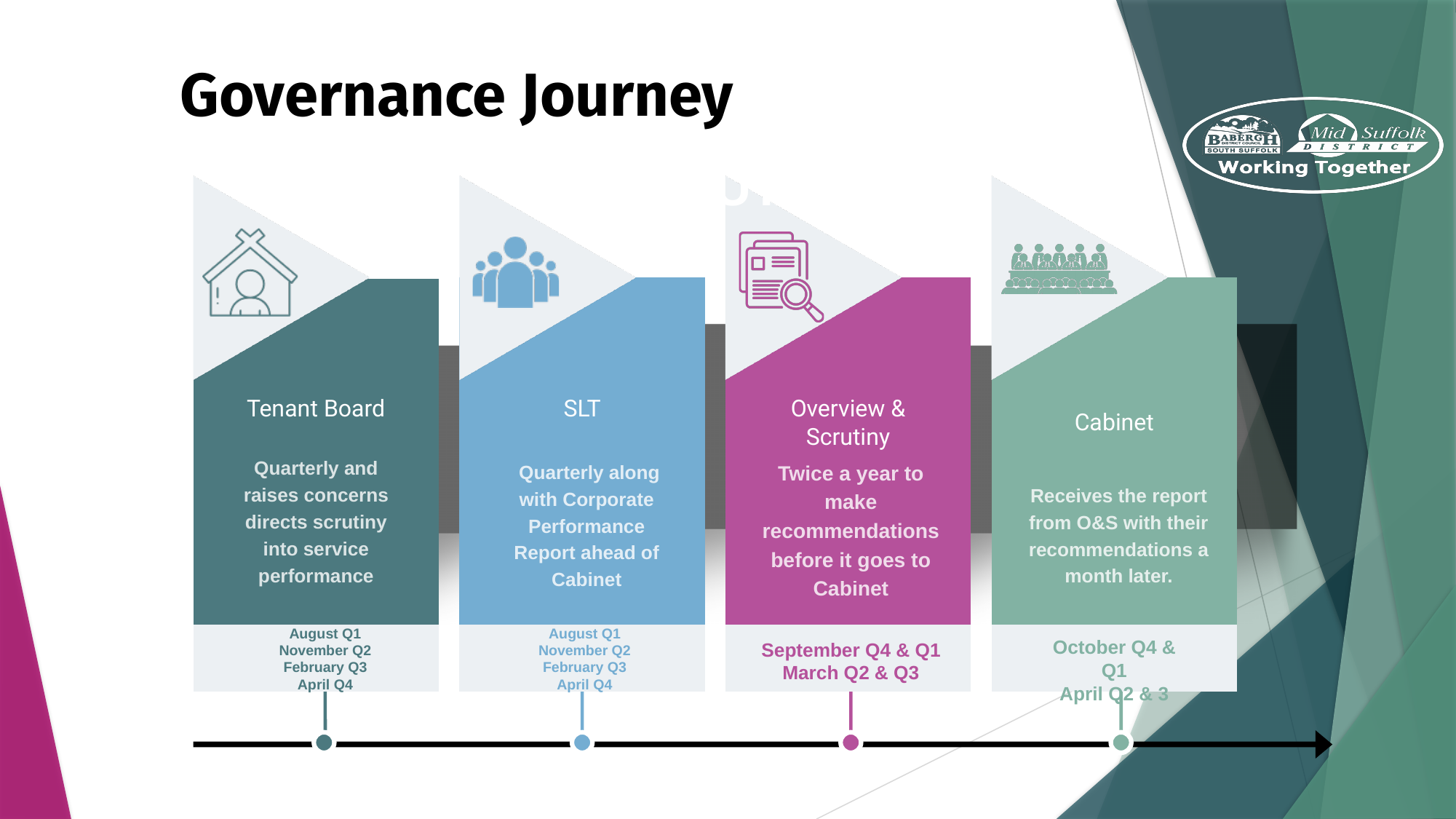

Governance Journey
GOVERNANCE ROUTE

Tenant Board
SLT
Overview & Scrutiny
Cabinet
Quarterly and raises concerns directs scrutiny into service performance
Twice a year to make recommendations before it goes to Cabinet
 Quarterly along with Corporate Performance Report ahead of Cabinet
Receives the report from O&S with their recommendations a month later.
August Q1
November Q2
February Q3
April Q4

August Q1
November Q2
February Q3
April Q4

October Q4 & Q1
April Q2 & 3
September Q4 & Q1
March Q2 & Q3